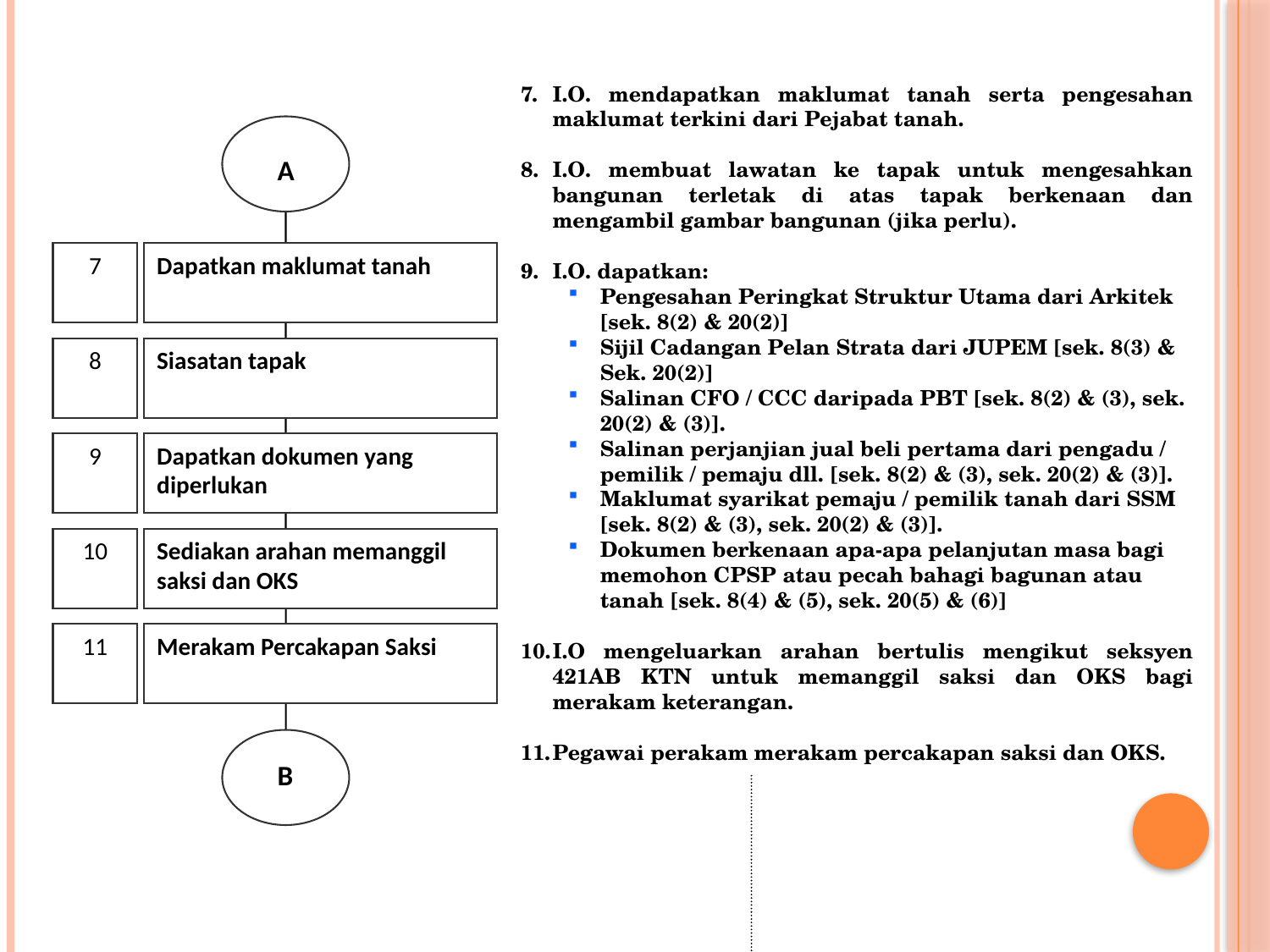

I.O. mendapatkan maklumat tanah serta pengesahan maklumat terkini dari Pejabat tanah.

I.O. membuat lawatan ke tapak untuk mengesahkan bangunan terletak di atas tapak berkenaan dan mengambil gambar bangunan (jika perlu).

I.O. dapatkan:
Pengesahan Peringkat Struktur Utama dari Arkitek [sek. 8(2) & 20(2)]
Sijil Cadangan Pelan Strata dari JUPEM [sek. 8(3) & Sek. 20(2)]
Salinan CFO / CCC daripada PBT [sek. 8(2) & (3), sek. 20(2) & (3)].
Salinan perjanjian jual beli pertama dari pengadu / pemilik / pemaju dll. [sek. 8(2) & (3), sek. 20(2) & (3)].
Maklumat syarikat pemaju / pemilik tanah dari SSM [sek. 8(2) & (3), sek. 20(2) & (3)].
Dokumen berkenaan apa-apa pelanjutan masa bagi memohon CPSP atau pecah bahagi bagunan atau tanah [sek. 8(4) & (5), sek. 20(5) & (6)]

I.O mengeluarkan arahan bertulis mengikut seksyen 421AB KTN untuk memanggil saksi dan OKS bagi merakam keterangan.

Pegawai perakam merakam percakapan saksi dan OKS.

A

7
Dapatkan maklumat tanah
8
Siasatan tapak
9
Dapatkan dokumen yang diperlukan

10
Sediakan arahan memanggil saksi dan OKS

11
Merakam Percakapan Saksi

B